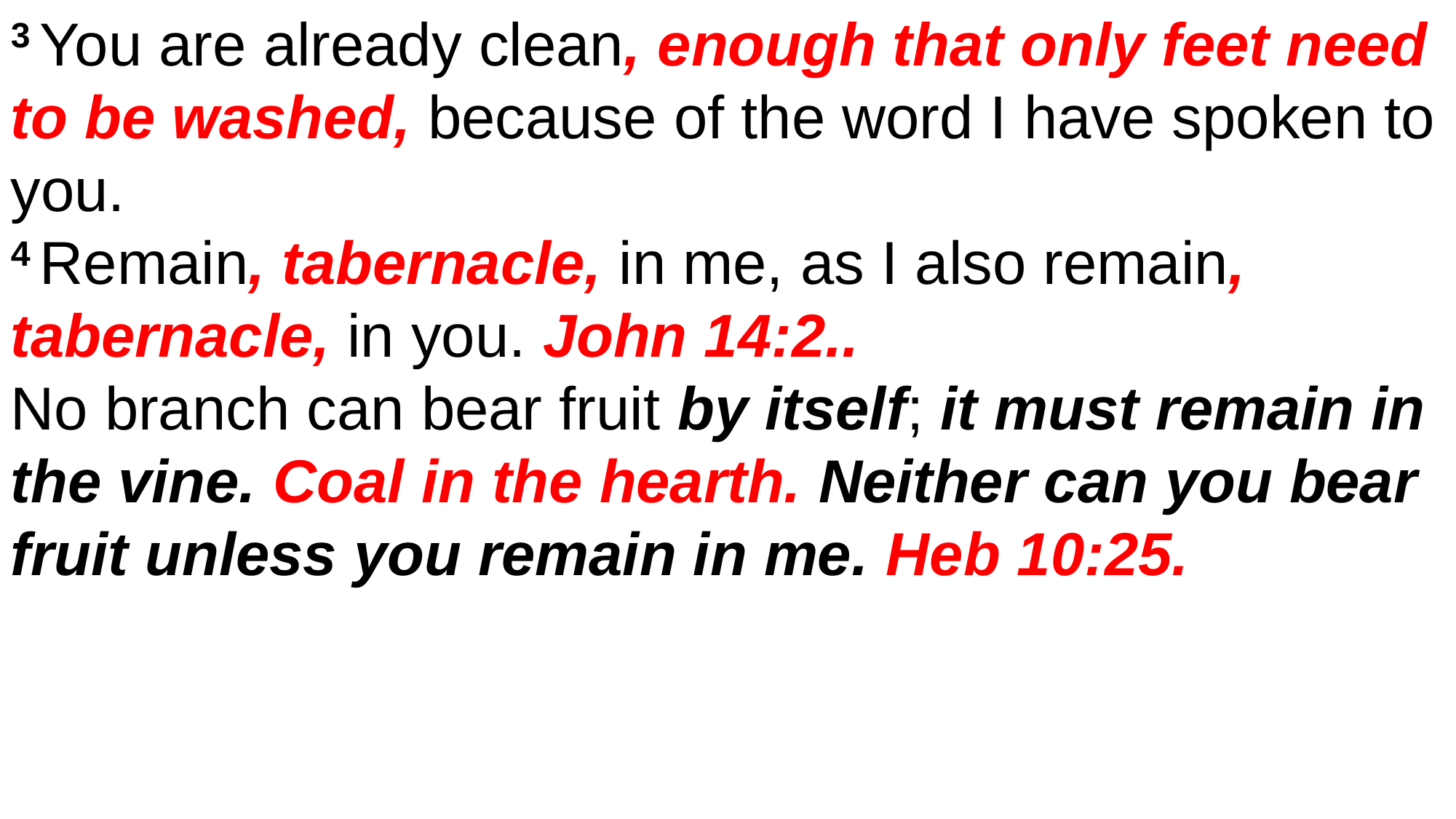

3 You are already clean, enough that only feet need to be washed, because of the word I have spoken to you.
4 Remain, tabernacle, in me, as I also remain, tabernacle, in you. John 14:2..
No branch can bear fruit by itself; it must remain in the vine. Coal in the hearth. Neither can you bear fruit unless you remain in me. Heb 10:25.